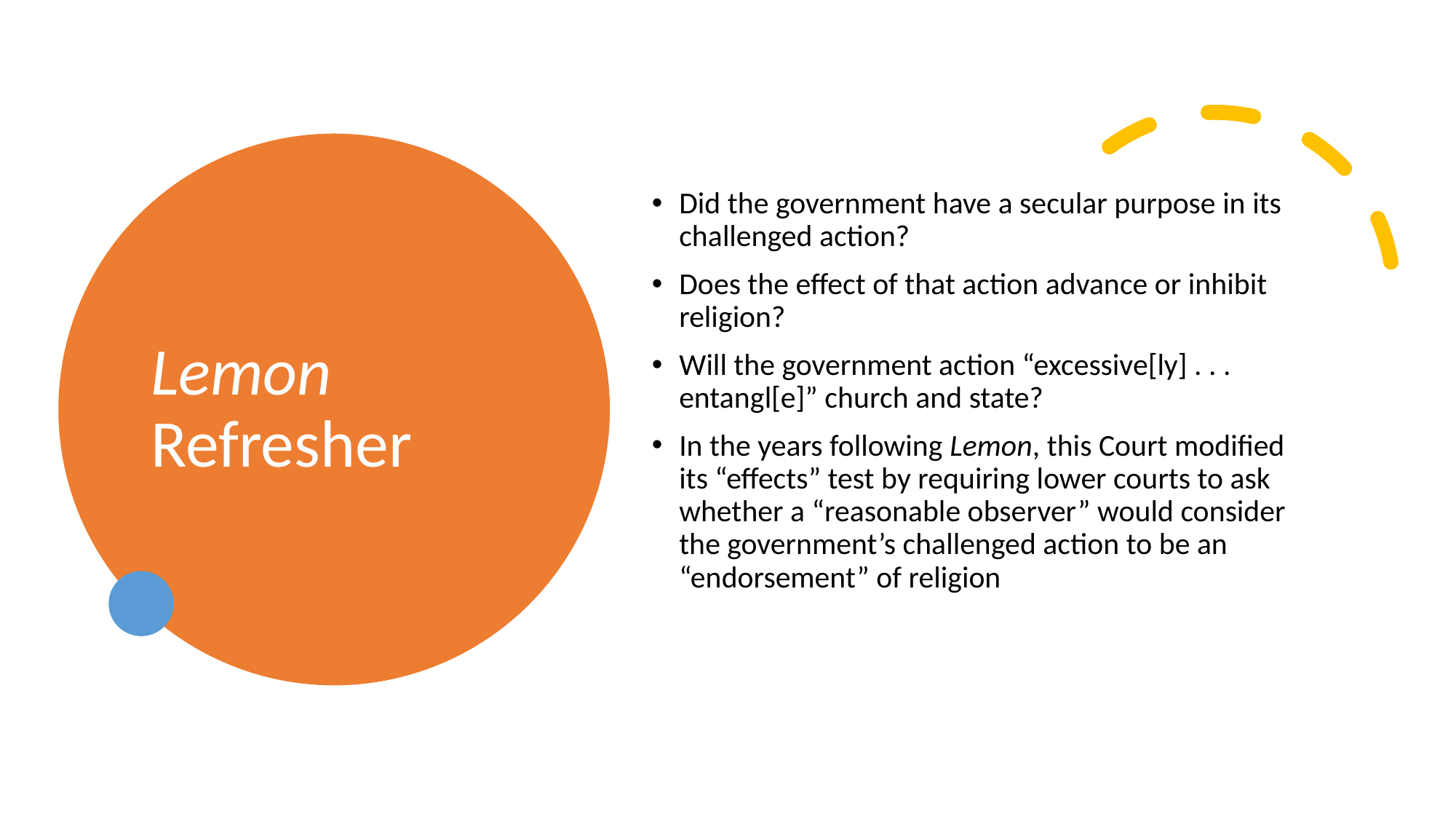

# Lemon Refresher
Did the government have a secular purpose in its challenged action?
Does the effect of that action advance or inhibit religion?
Will the government action “excessive[ly] . . . entangl[e]” church and state?
In the years following Lemon, this Court modified its “effects” test by requiring lower courts to ask whether a “reasonable observer” would consider the government’s challenged action to be an “endorsement” of religion